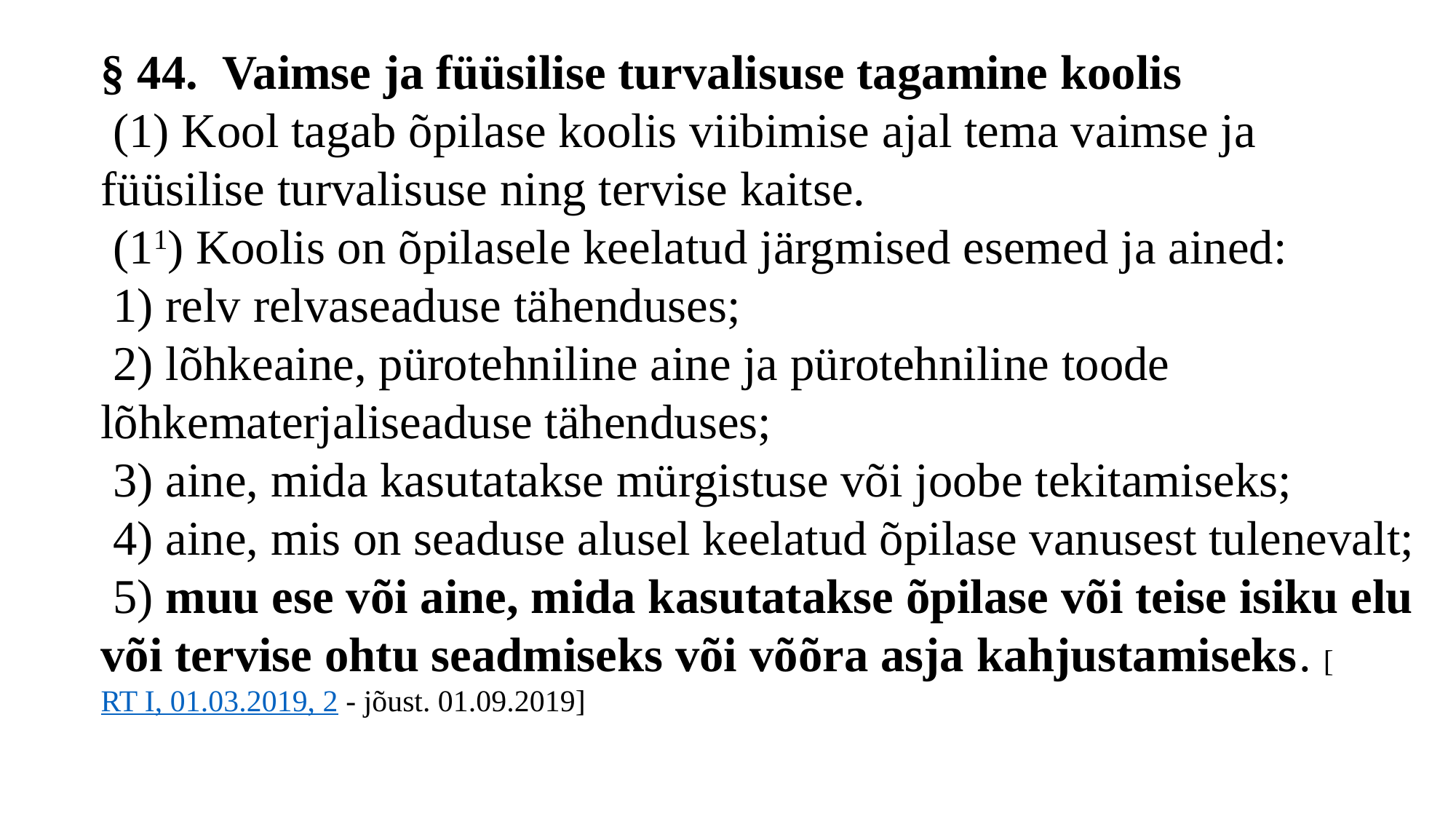

§ 44.  Vaimse ja füüsilise turvalisuse tagamine koolis
 (1) Kool tagab õpilase koolis viibimise ajal tema vaimse ja füüsilise turvalisuse ning tervise kaitse.
 (11) Koolis on õpilasele keelatud järgmised esemed ja ained:  1) relv relvaseaduse tähenduses;
 2) lõhkeaine, pürotehniline aine ja pürotehniline toode lõhkematerjaliseaduse tähenduses;
 3) aine, mida kasutatakse mürgistuse või joobe tekitamiseks;
 4) aine, mis on seaduse alusel keelatud õpilase vanusest tulenevalt;
 5) muu ese või aine, mida kasutatakse õpilase või teise isiku elu või tervise ohtu seadmiseks või võõra asja kahjustamiseks. [RT I, 01.03.2019, 2 - jõust. 01.09.2019]